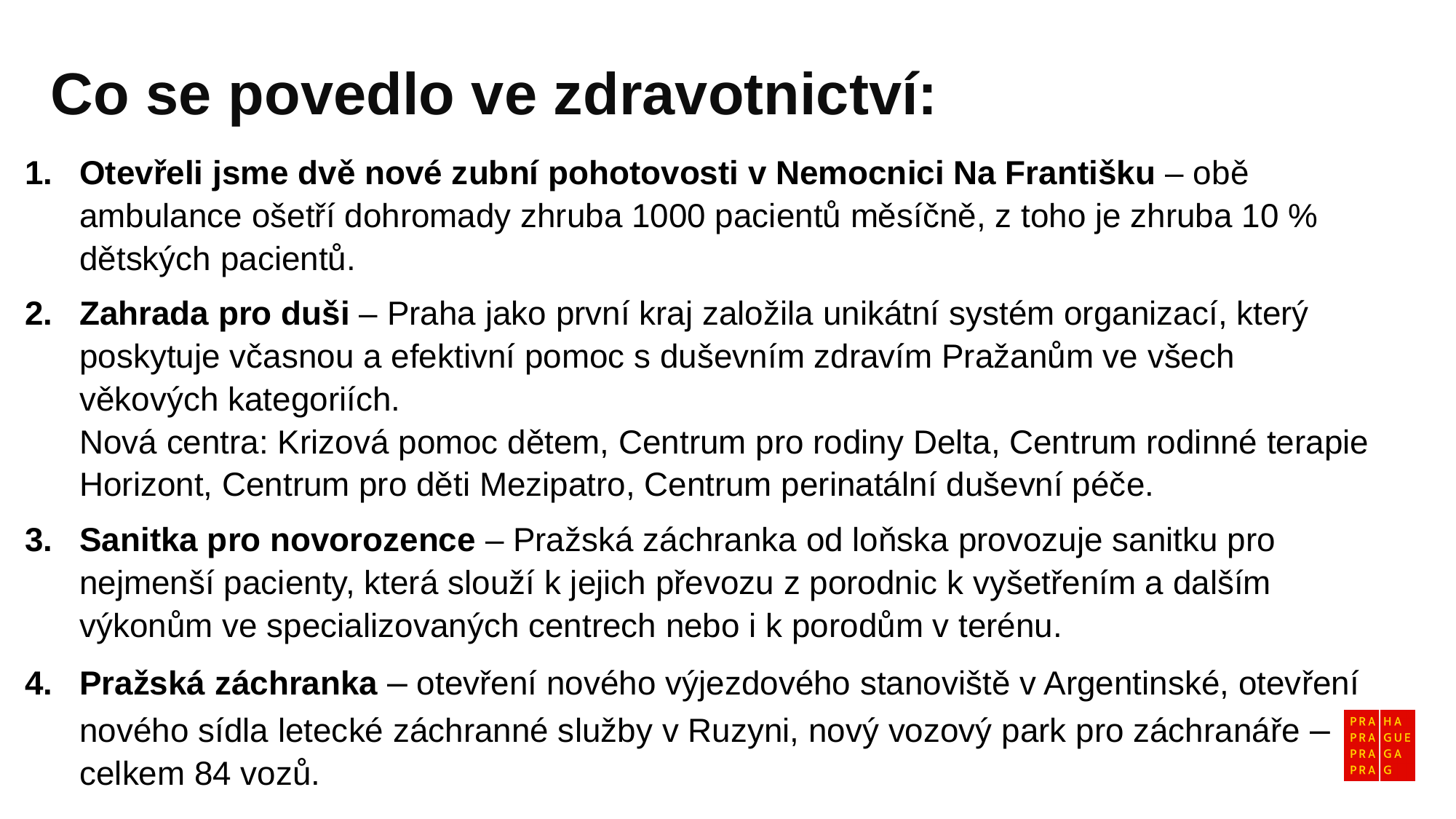

Co se povedlo ve zdravotnictví:
Otevřeli jsme dvě nové zubní pohotovosti v Nemocnici Na Františku – obě ambulance ošetří dohromady zhruba 1000 pacientů měsíčně, z toho je zhruba 10 % dětských pacientů.
Zahrada pro duši – Praha jako první kraj založila unikátní systém organizací, který poskytuje včasnou a efektivní pomoc s duševním zdravím Pražanům ve všech věkových kategoriích.
Nová centra: Krizová pomoc dětem, Centrum pro rodiny Delta, Centrum rodinné terapie Horizont, Centrum pro děti Mezipatro, Centrum perinatální duševní péče.
Sanitka pro novorozence – Pražská záchranka od loňska provozuje sanitku pro nejmenší pacienty, která slouží k jejich převozu z porodnic k vyšetřením a dalším výkonům ve specializovaných centrech nebo i k porodům v terénu.
Pražská záchranka – otevření nového výjezdového stanoviště v Argentinské, otevření nového sídla letecké záchranné služby v Ruzyni, nový vozový park pro záchranáře – celkem 84 vozů.